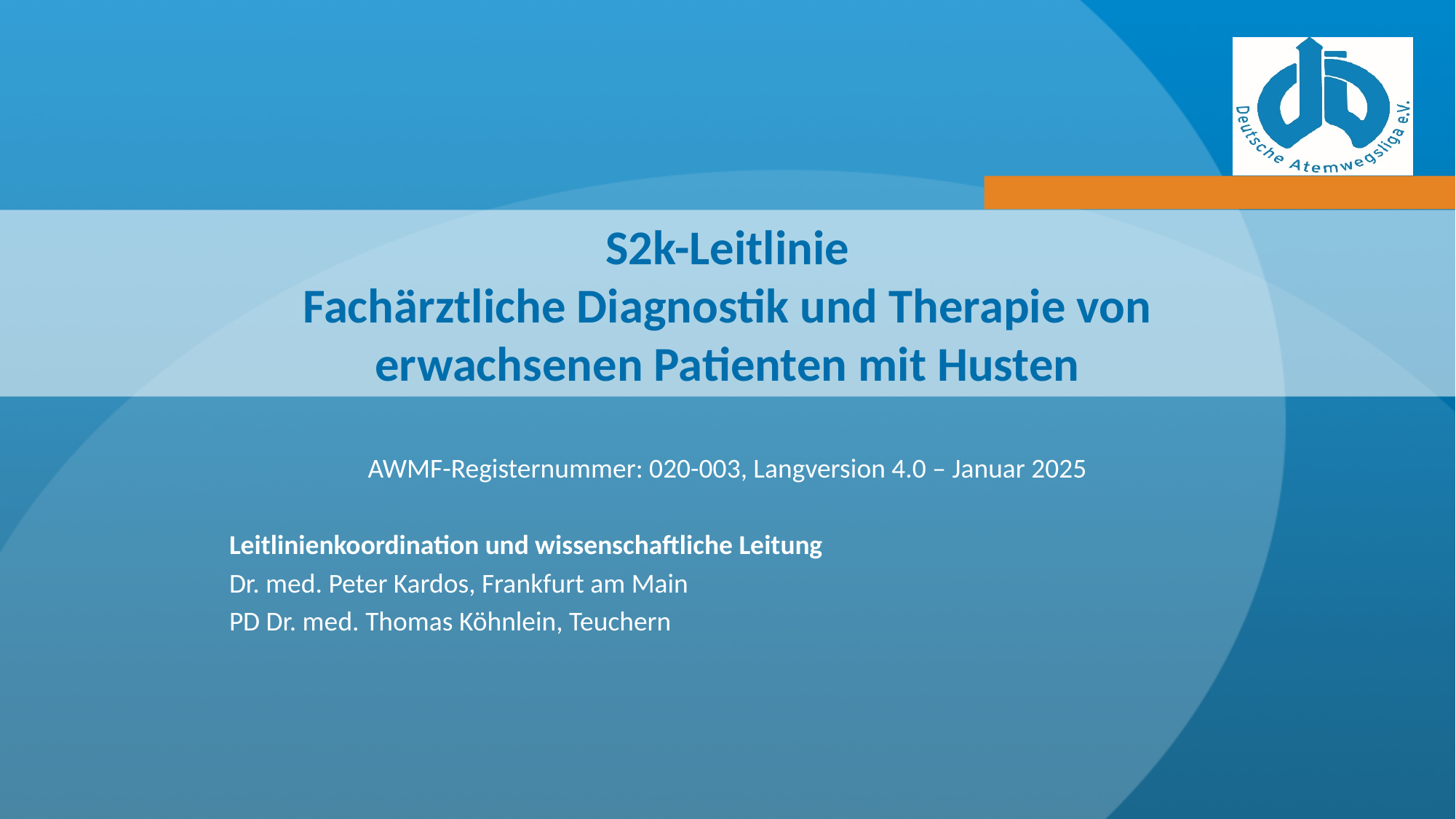

# S2k-Leitlinie Fachärztliche Diagnostik und Therapie von erwachsenen Patienten mit Husten
AWMF-Registernummer: 020-003, Langversion 4.0 – Januar 2025

Leitlinienkoordination und wissenschaftliche Leitung
Dr. med. Peter Kardos, Frankfurt am Main
PD Dr. med. Thomas Köhnlein, Teuchern